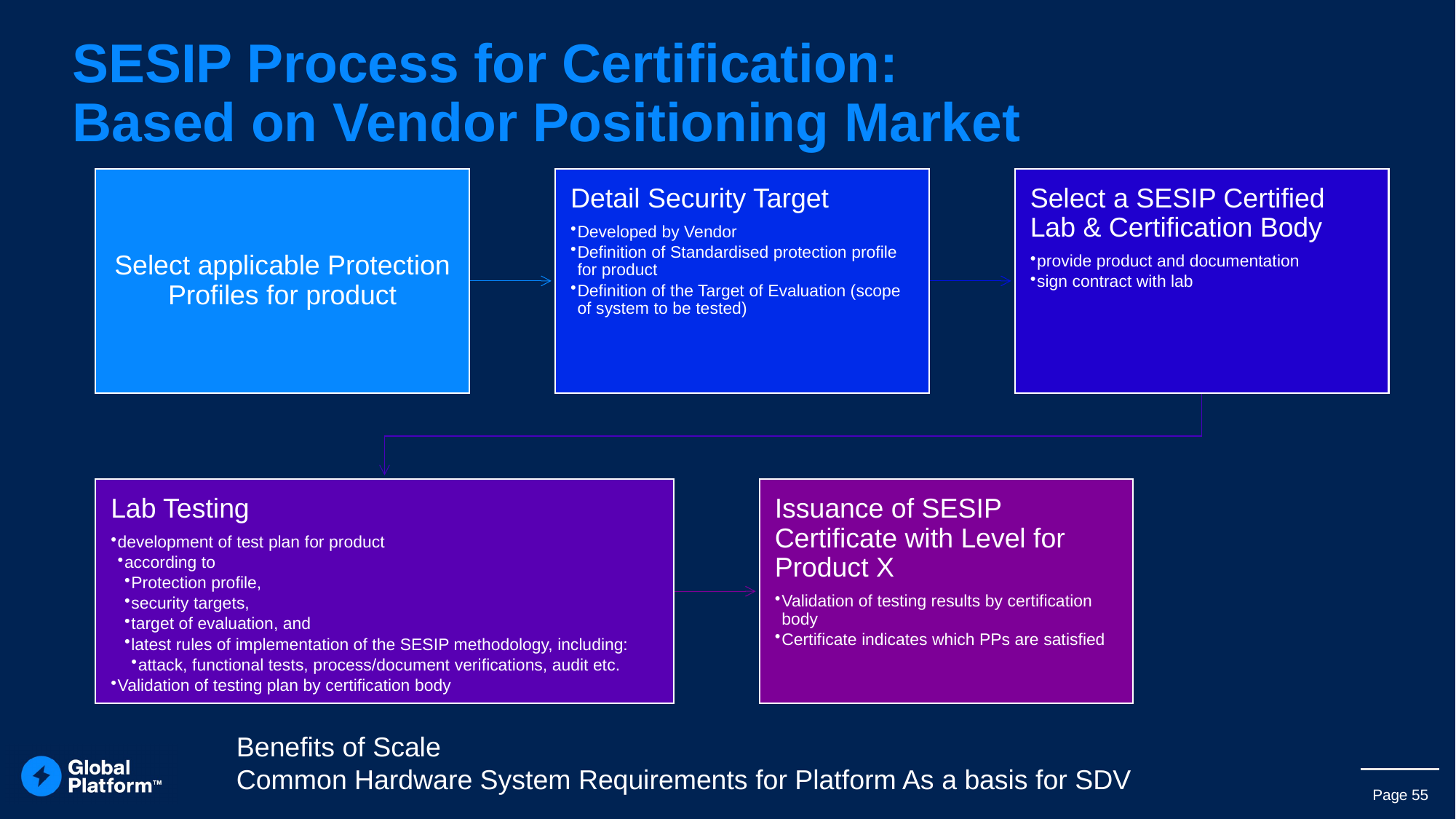

# SESIP Process for Certification: Based on Vendor Positioning Market

Select applicable Protection Profiles for product

Detail Security Target
Developed by Vendor
Definition of Standardised protection profile for product
Definition of the Target of Evaluation (scope of system to be tested)

Select a SESIP Certified Lab & Certification Body
provide product and documentation
sign contract with lab

Lab Testing
development of test plan for product
according to
Protection profile,
security targets,
target of evaluation, and
latest rules of implementation of the SESIP methodology, including:
attack, functional tests, process/document verifications, audit etc.
Validation of testing plan by certification body
Issuance of SESIP Certificate with Level for Product X
Validation of testing results by certification body
Certificate indicates which PPs are satisfied
Benefits of Scale
Common Hardware System Requirements for Platform As a basis for SDV